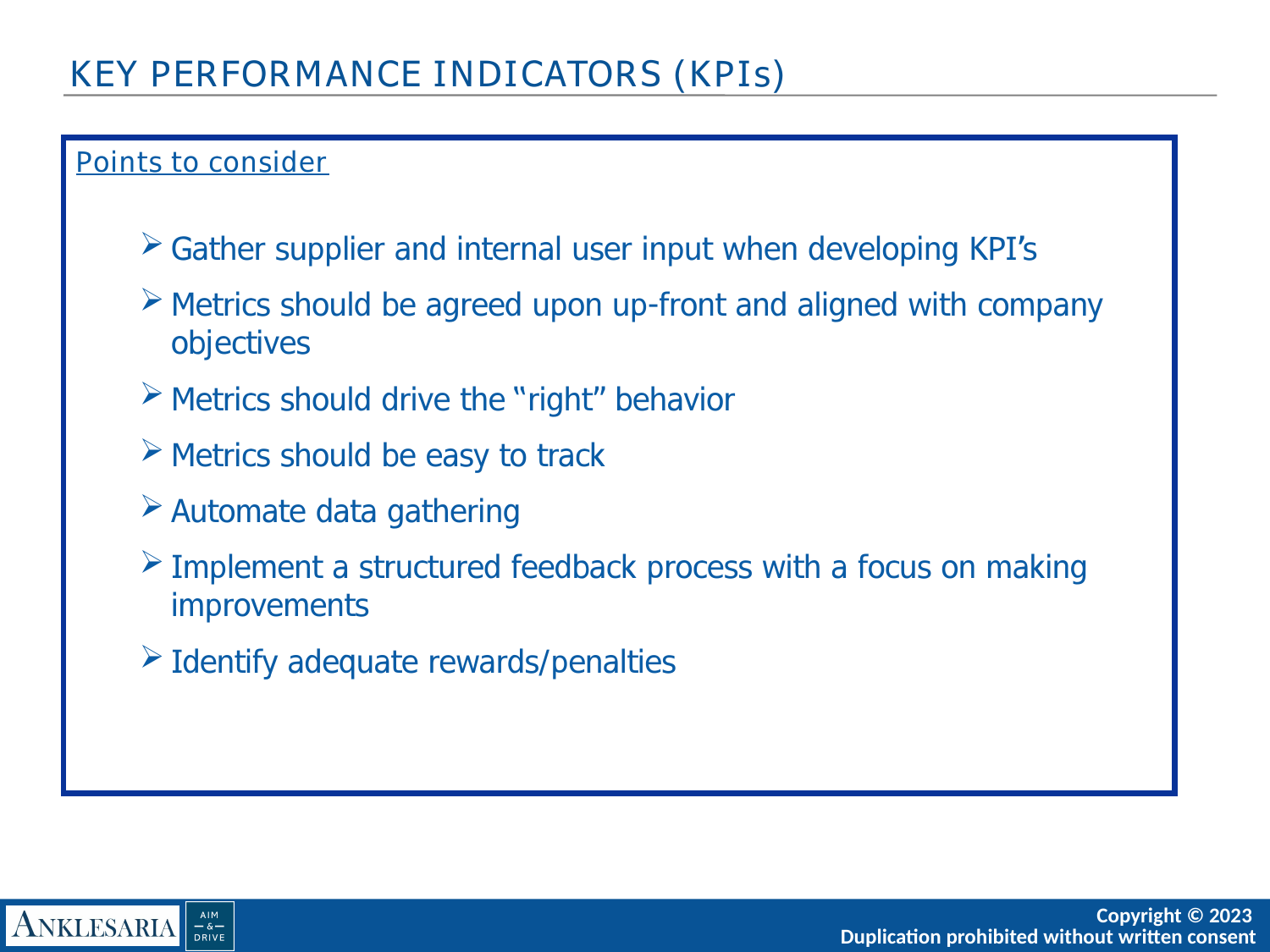

# KEY PERFORMANCE INDICATORS (KPIs)

Points to consider

Gather supplier and internal user input when developing KPI’s
Metrics should be agreed upon up-front and aligned with company objectives
Metrics should drive the “right” behavior
Metrics should be easy to track
Automate data gathering
Implement a structured feedback process with a focus on making improvements
Identify adequate rewards/penalties